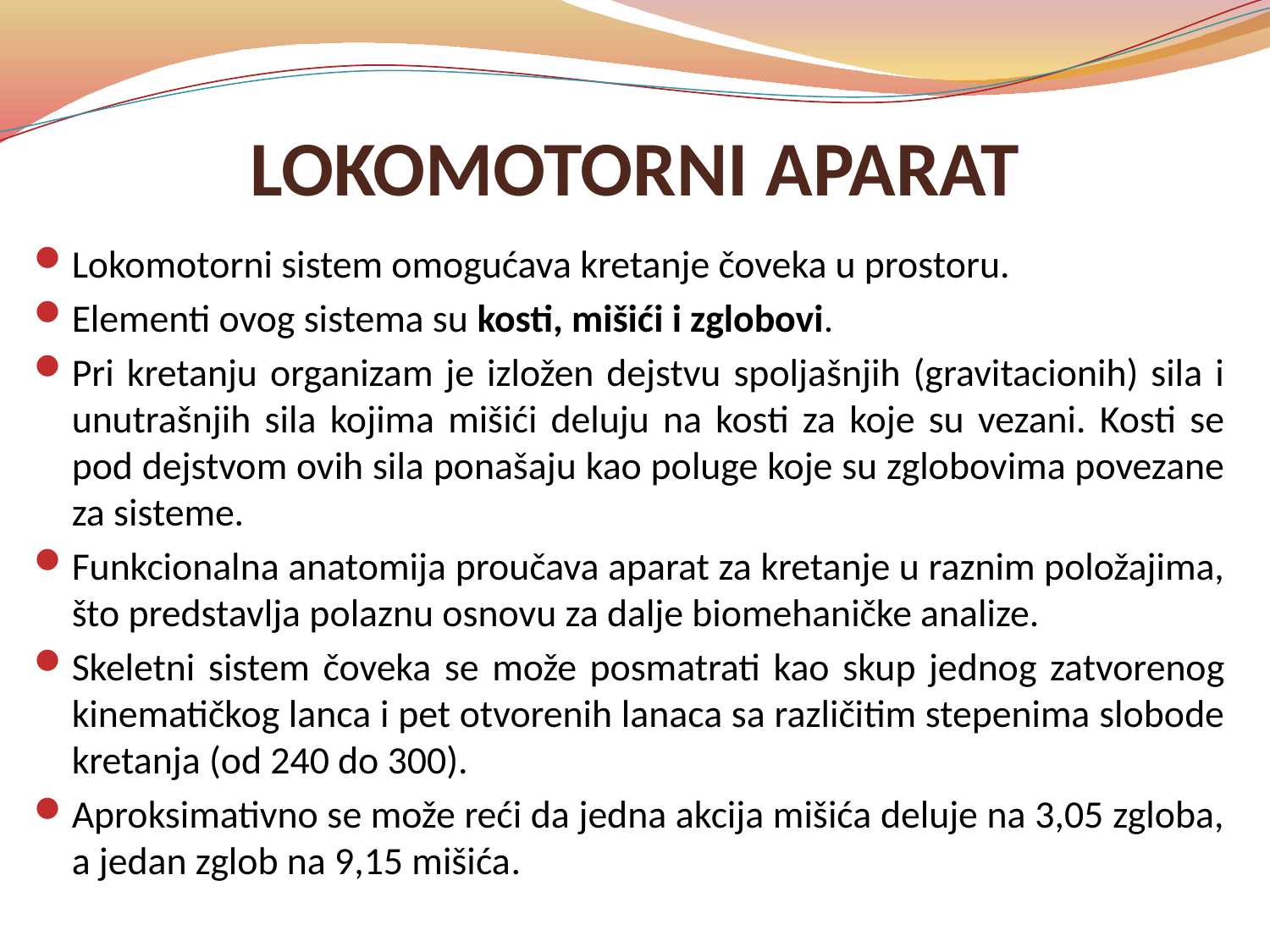

# LOKOMOTORNI APARAT
Lokomotorni sistem omogućava kretanje čoveka u prostoru.
Elementi ovog sistema su kosti, mišići i zglobovi.
Pri kretanju organizam je izložen dejstvu spoljašnjih (gravitacionih) sila i unutrašnjih sila kojima mišići deluju na kosti za koje su vezani. Kosti se pod dejstvom ovih sila ponašaju kao poluge koje su zglobovima povezane za sisteme.
Funkcionalna anatomija proučava aparat za kretanje u raznim položajima, što predstavlja polaznu osnovu za dalje biomehaničke analize.
Skeletni sistem čoveka se može posmatrati kao skup jednog zatvorenog kinematičkog lanca i pet otvorenih lanaca sa različitim stepenima slobode kretanja (od 240 do 300).
Aproksimativno se može reći da jedna akcija mišića deluje na 3,05 zgloba, a jedan zglob na 9,15 mišića.